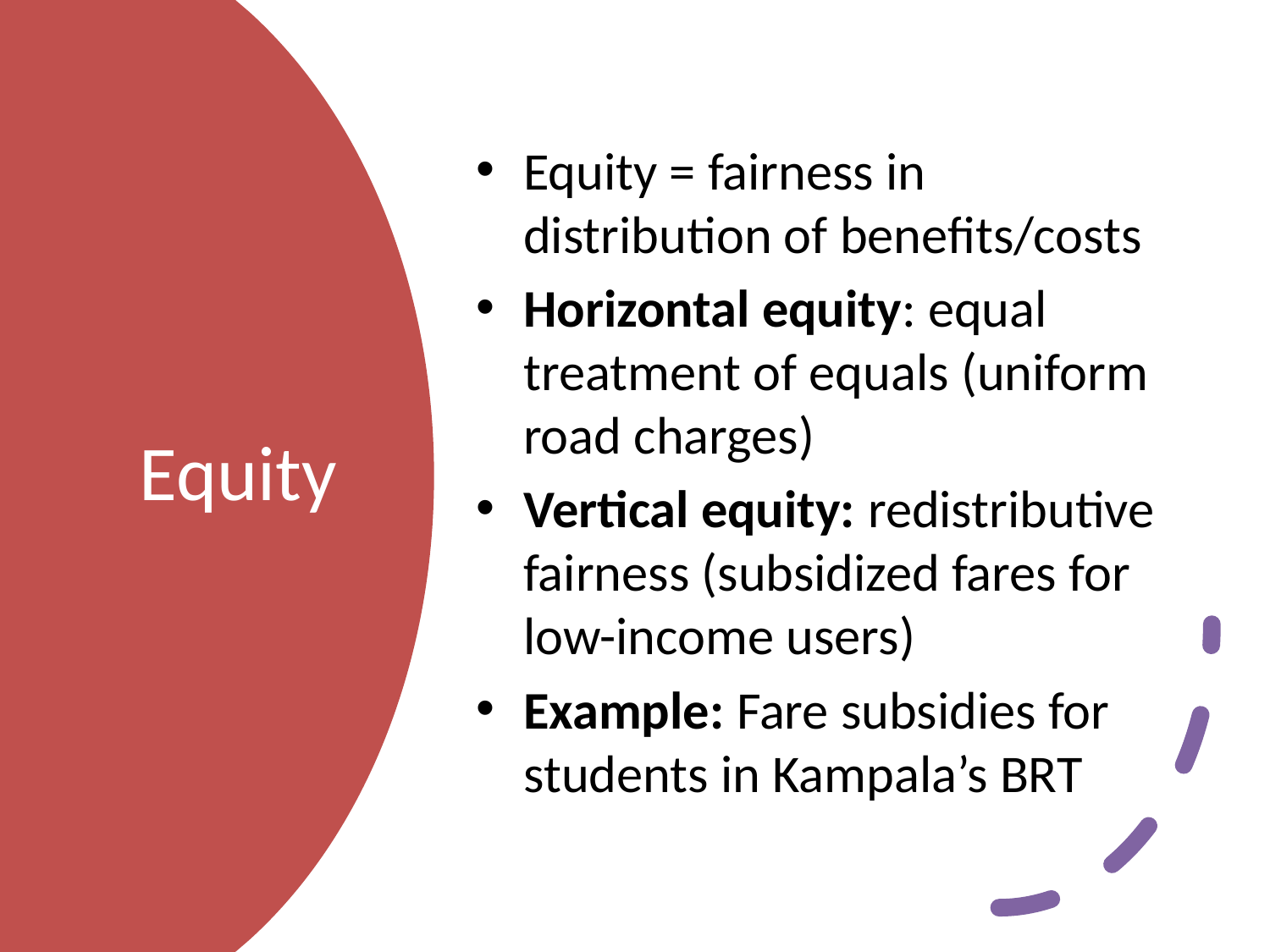

Equity = fairness in distribution of benefits/costs
Horizontal equity: equal treatment of equals (uniform road charges)
Vertical equity: redistributive fairness (subsidized fares for low-income users)
Example: Fare subsidies for students in Kampala’s BRT
# Equity